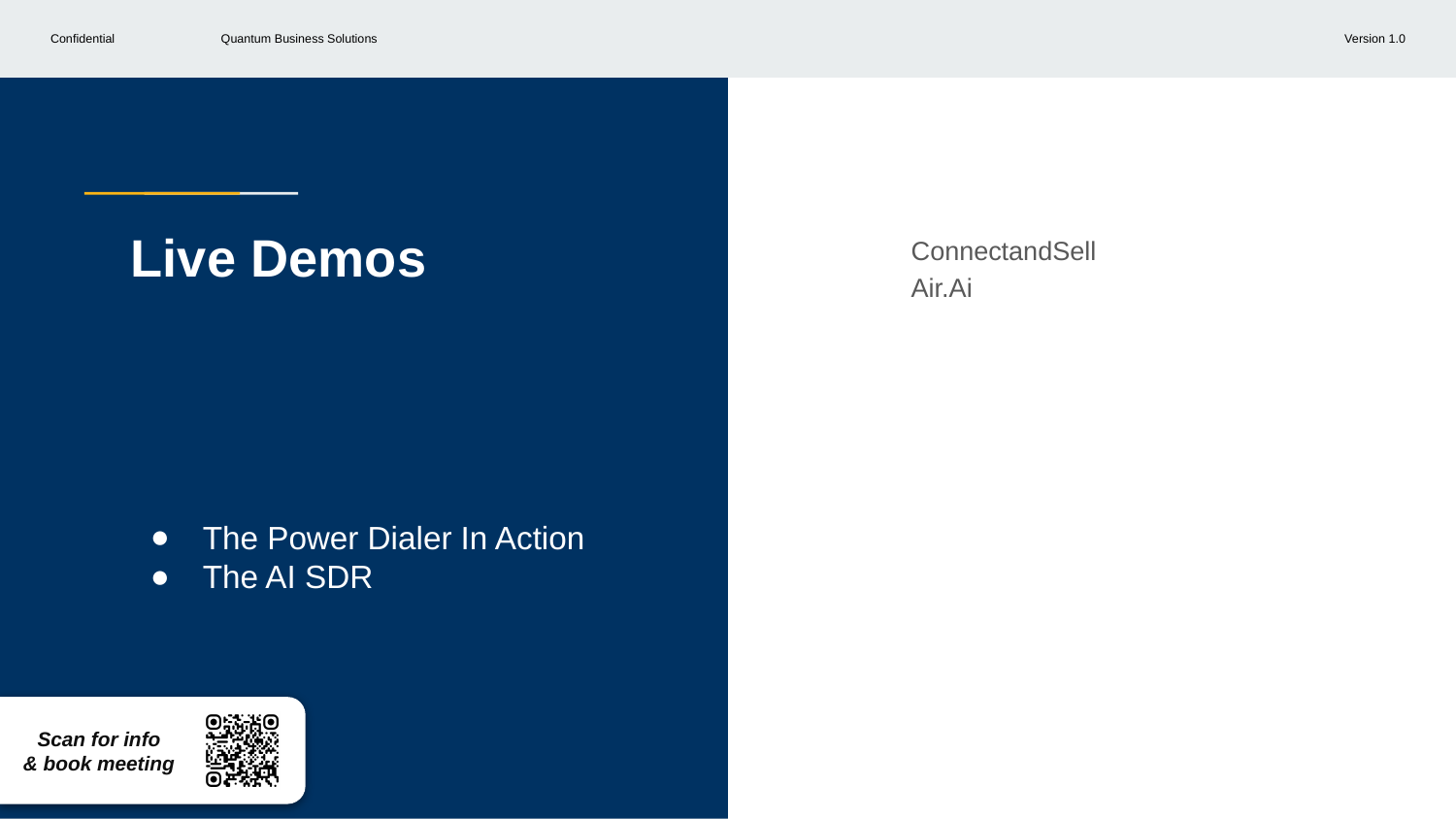

# Live Demos
ConnectandSell
Air.Ai
The Power Dialer In Action
The AI SDR